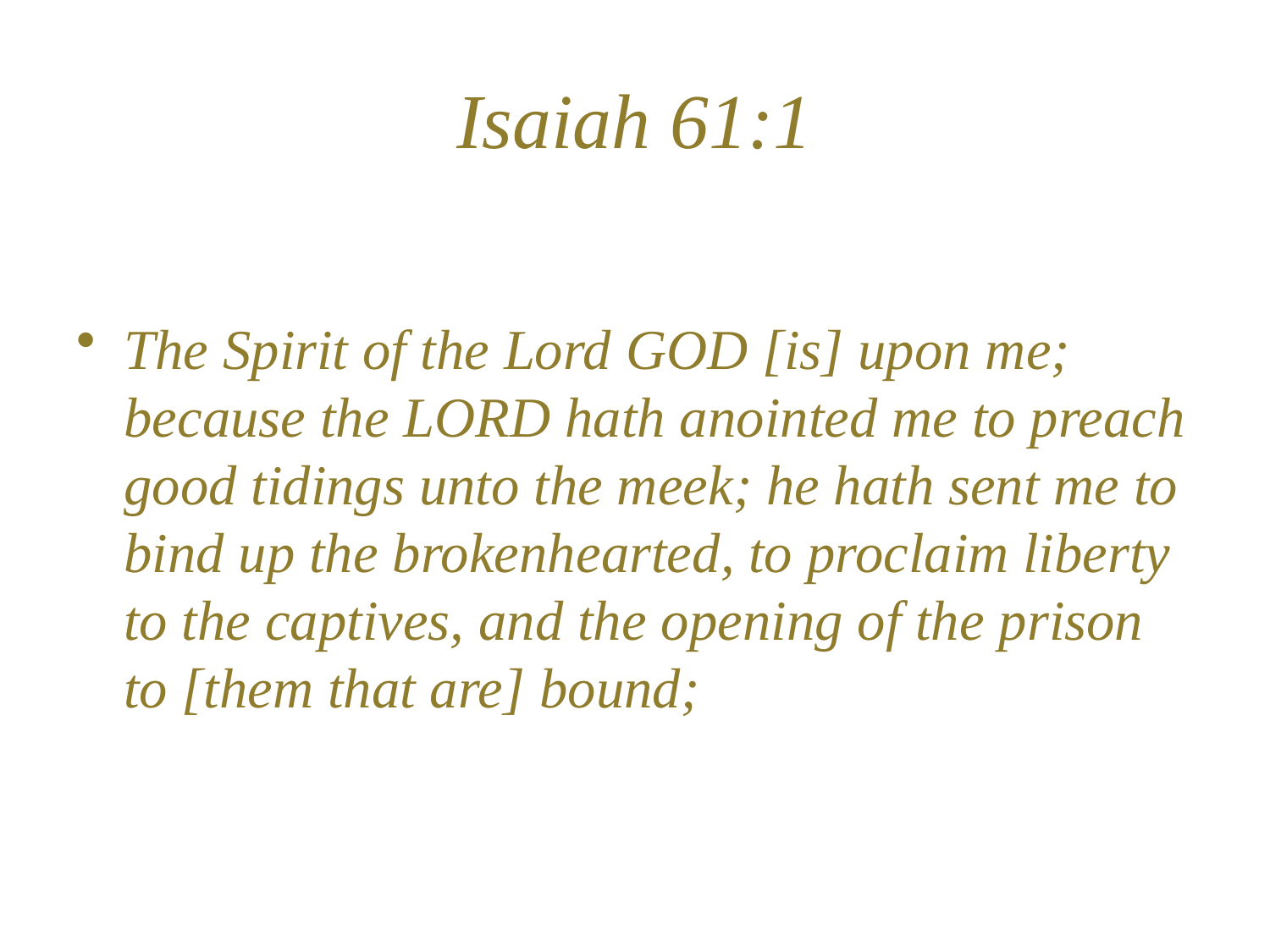

# Isaiah 61:1
The Spirit of the Lord GOD [is] upon me; because the LORD hath anointed me to preach good tidings unto the meek; he hath sent me to bind up the brokenhearted, to proclaim liberty to the captives, and the opening of the prison to [them that are] bound;